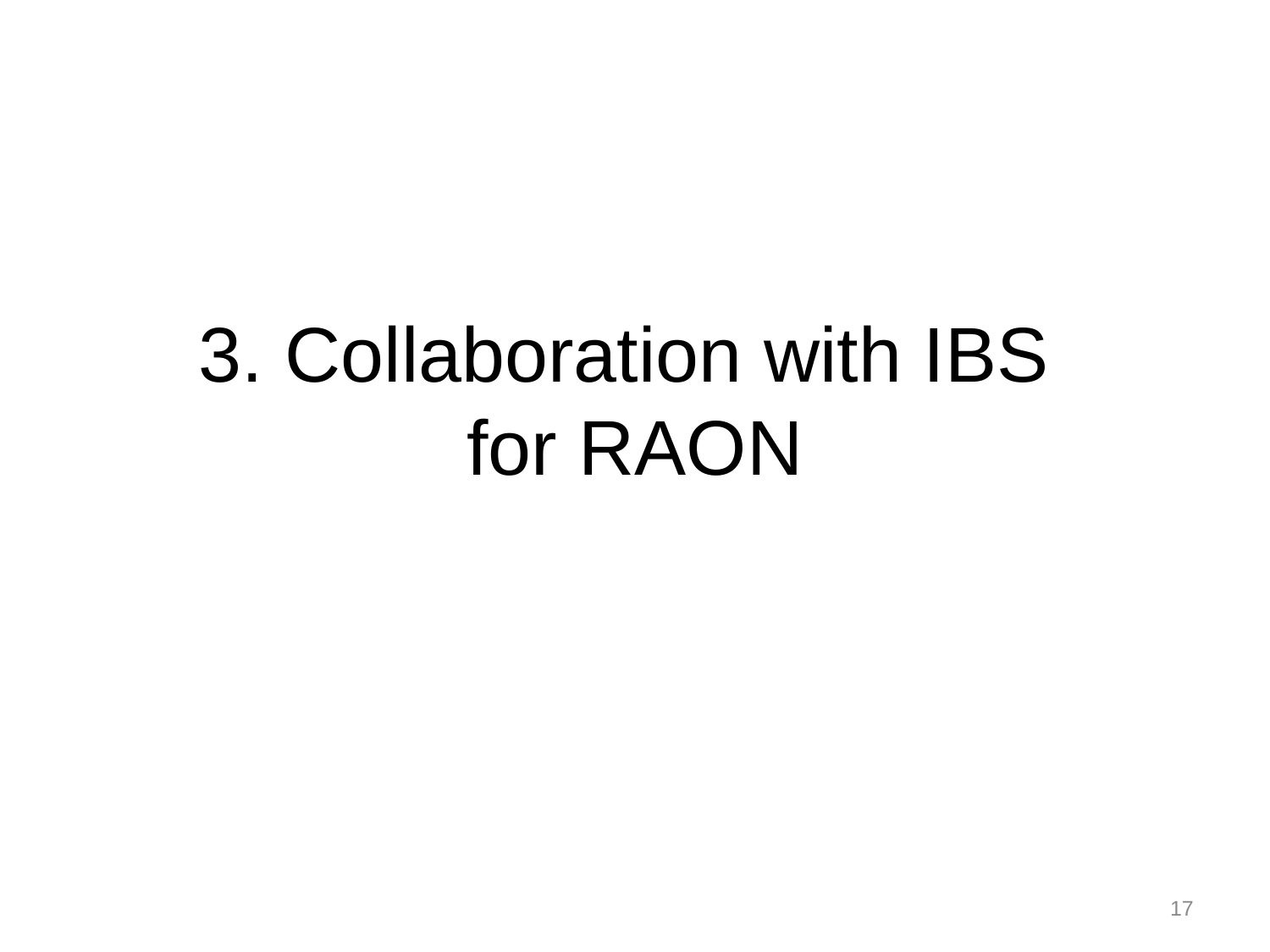

# 3. Collaboration with IBS for RAON

17